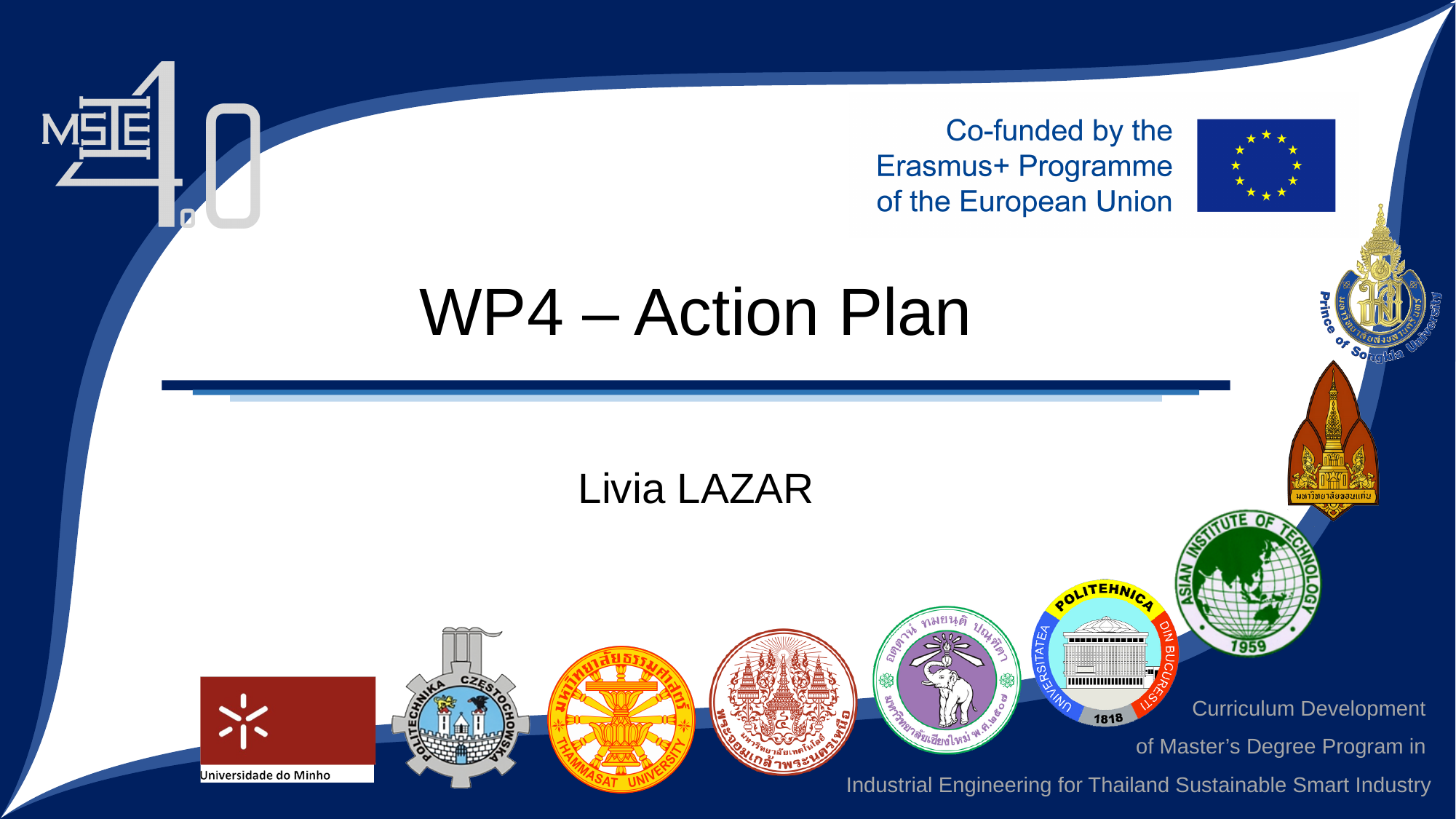

# WP4 – Action Plan
Livia LAZAR